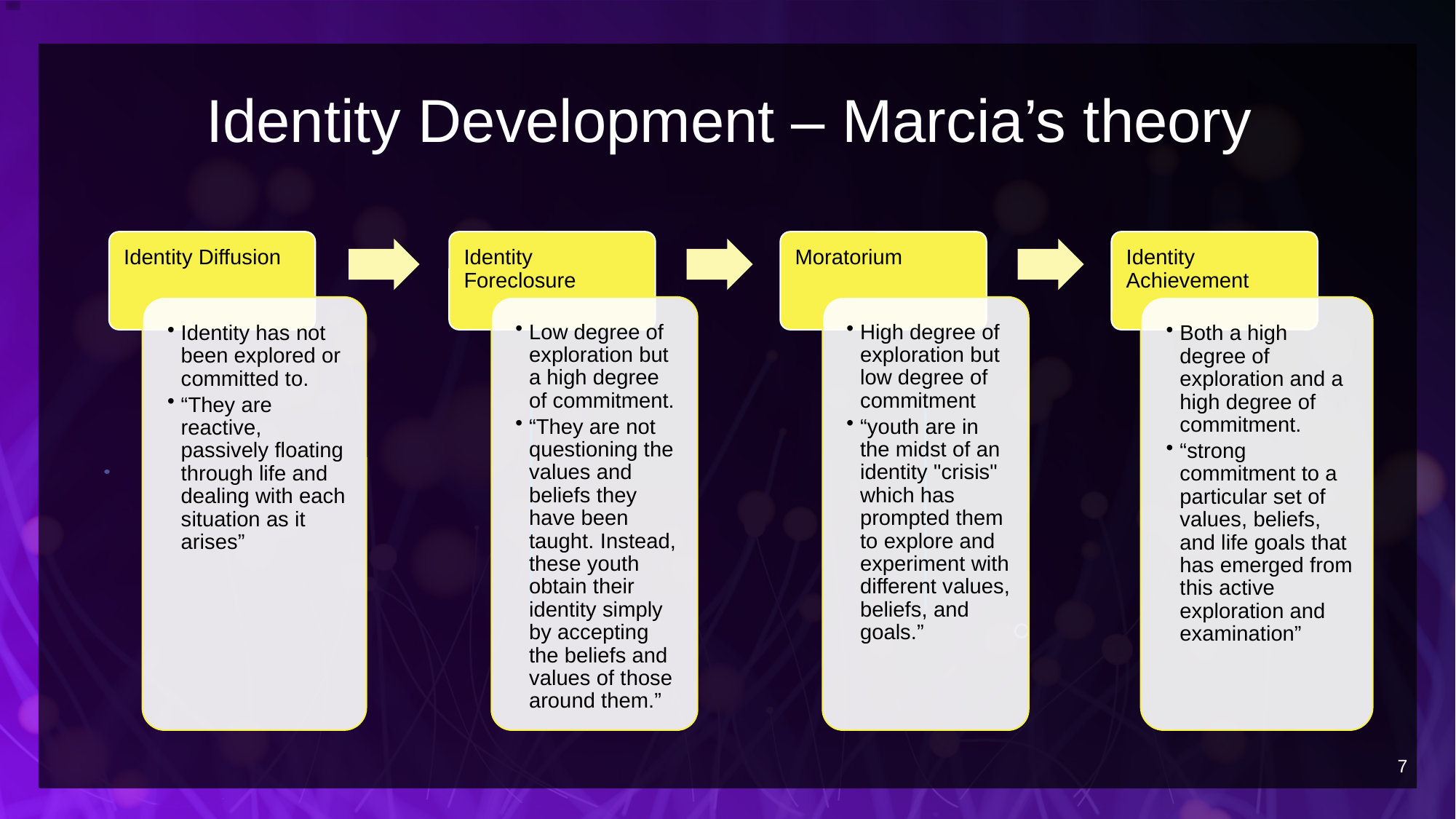

# Identity Development – Marcia’s theory
Identity Diffusion
Identity has not been explored or committed to.
“They are reactive, passively floating through life and dealing with each situation as it arises”

Identity Foreclosure
Low degree of exploration but a high degree of commitment.
“They are not questioning the values and beliefs they have been taught. Instead, these youth obtain their identity simply by accepting the beliefs and values of those around them.”

Moratorium
High degree of exploration but low degree of commitment
“youth are in the midst of an identity "crisis" which has prompted them to explore and experiment with different values, beliefs, and goals.”

Identity Achievement
Both a high degree of exploration and a high degree of commitment.
“strong commitment to a particular set of values, beliefs, and life goals that has emerged from this active exploration and examination”
7